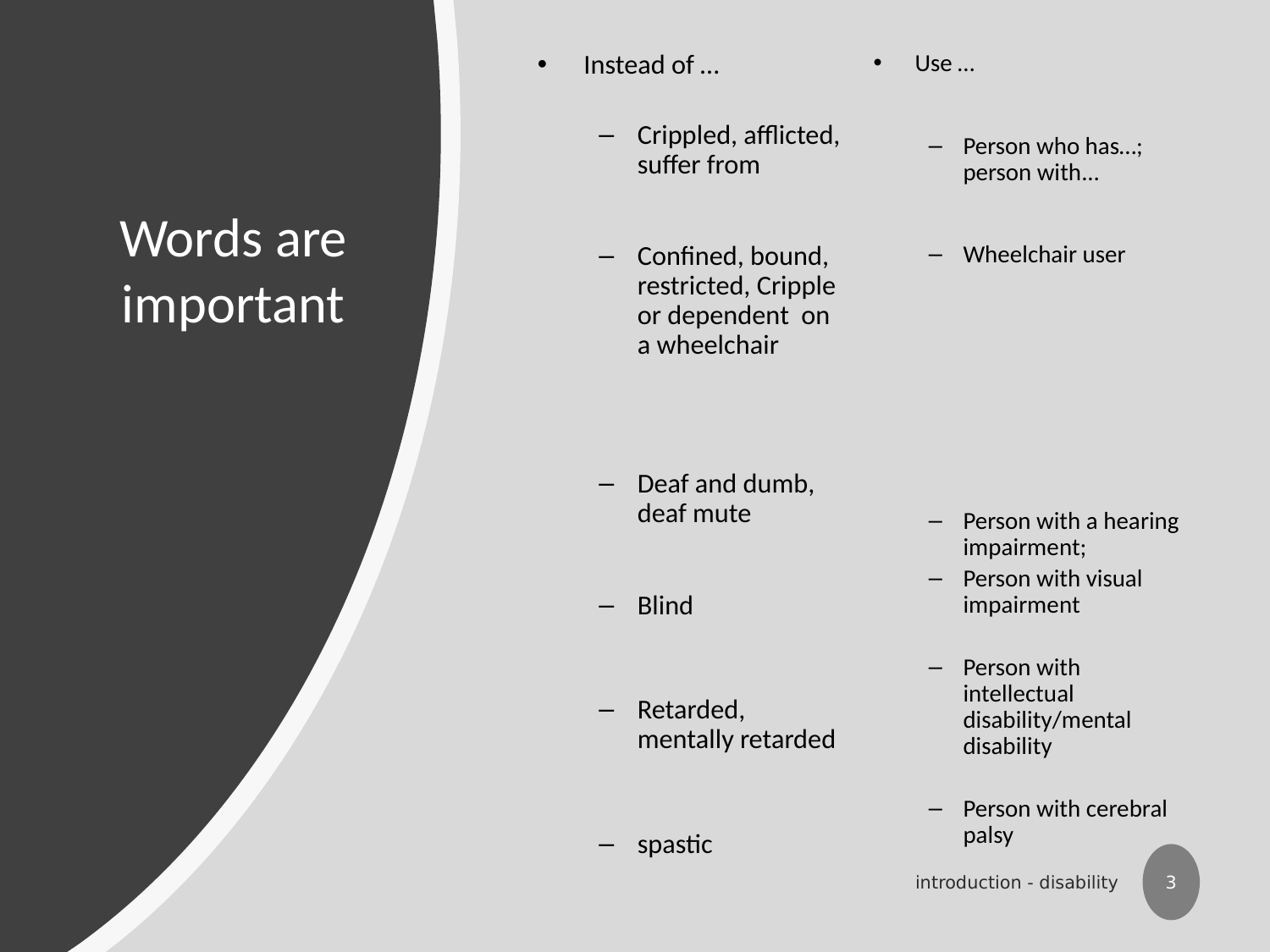

Instead of …

Crippled, afflicted, suffer from

Confined, bound, restricted, Cripple or dependent  on a wheelchair

Deaf and dumb, deaf mute

Blind

Retarded, mentally retarded

spastic

Use …

Person who has…; person with...

Wheelchair user

Person with a hearing impairment;
Person with visual impairment

Person with intellectual disability/mental disability

Person with cerebral palsy

# Words are important
3
introduction - disability